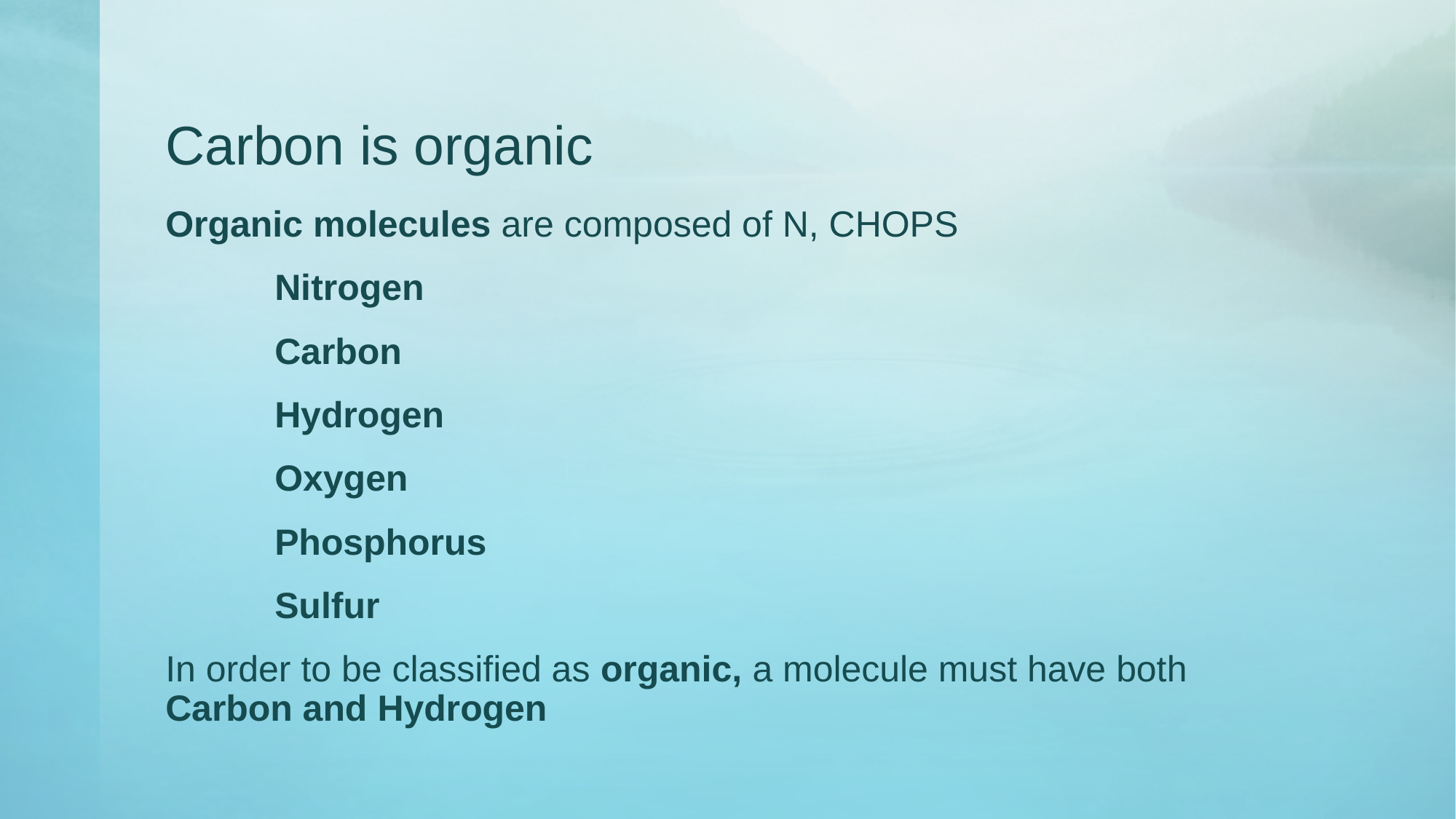

# Carbon is organic
Organic molecules are composed of N, CHOPS
	Nitrogen
	Carbon
	Hydrogen
	Oxygen
	Phosphorus
	Sulfur
In order to be classified as organic, a molecule must have both Carbon and Hydrogen